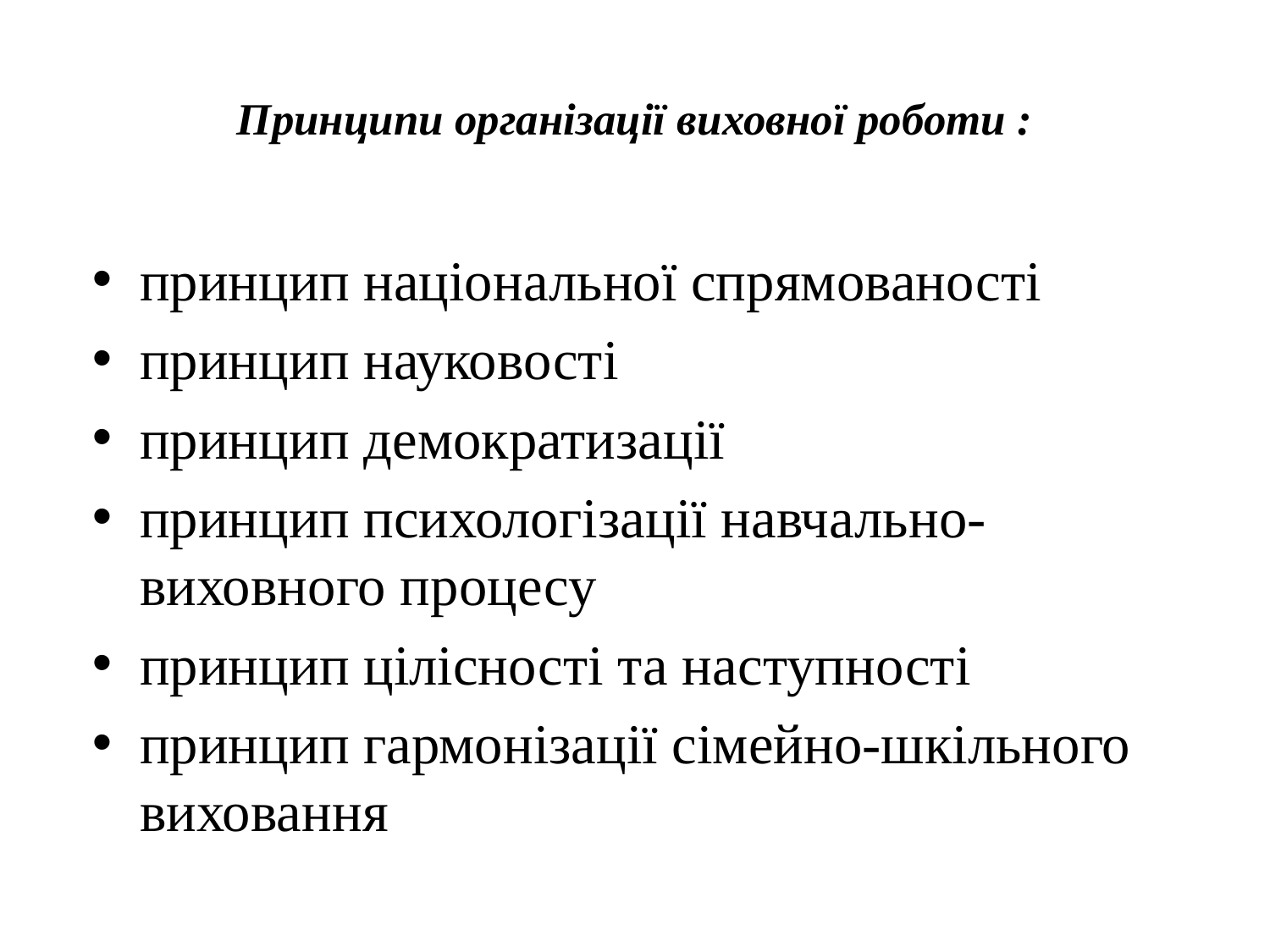

# Принципи організації виховної роботи :
принцип національної спрямованості
принцип науковості
принцип демократизації
принцип психологізації навчально-виховного процесу
принцип цілісності та наступності
принцип гармонізації сімейно-шкільного виховання